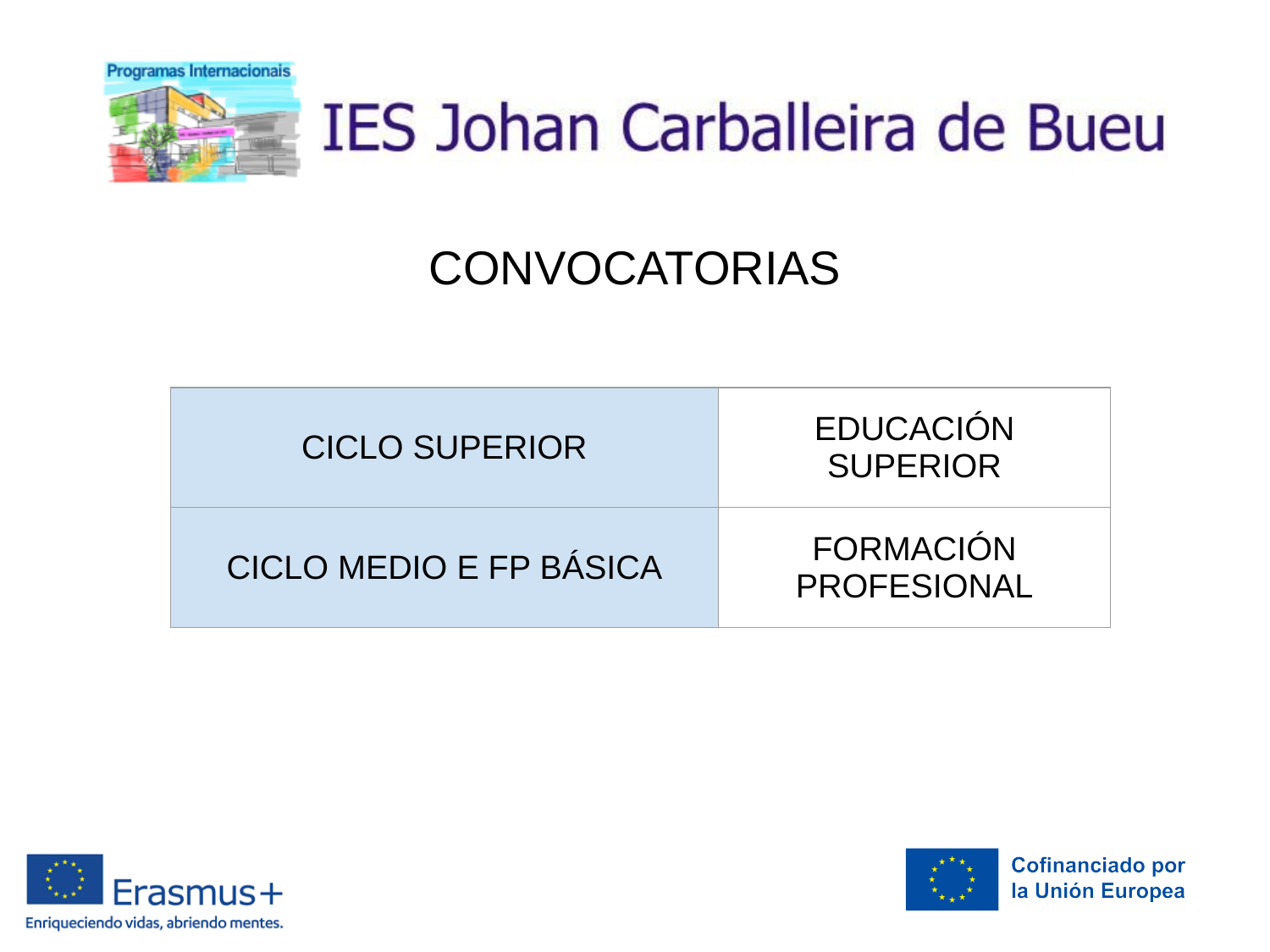

CONVOCATORIAS
| CICLO SUPERIOR | EDUCACIÓN SUPERIOR |
| --- | --- |
| CICLO MEDIO E FP BÁSICA | FORMACIÓN PROFESIONAL |